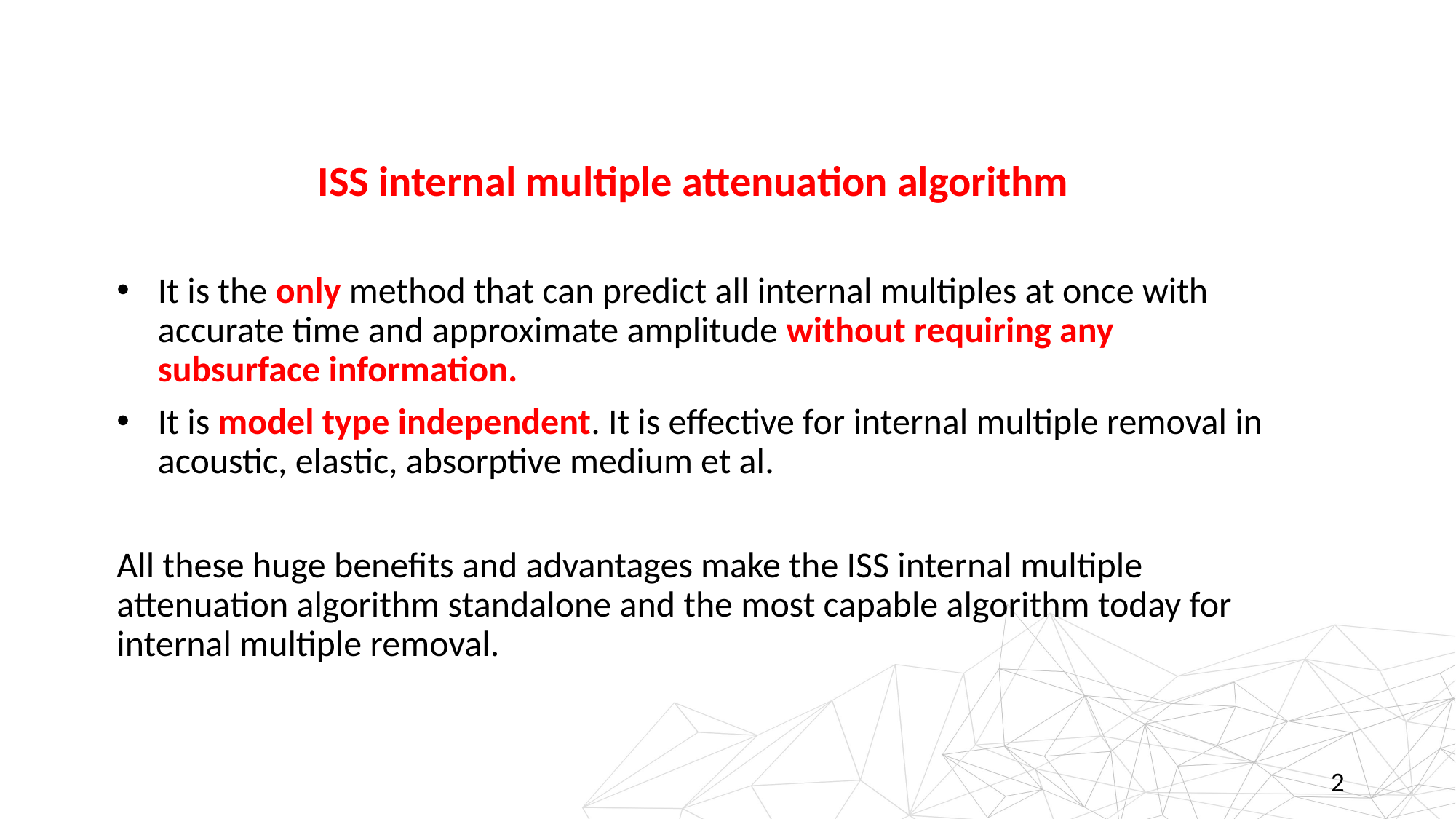

ISS internal multiple attenuation algorithm

It is the only method that can predict all internal multiples at once with accurate time and approximate amplitude without requiring any subsurface information.
It is model type independent. It is effective for internal multiple removal in acoustic, elastic, absorptive medium et al.

All these huge benefits and advantages make the ISS internal multiple attenuation algorithm standalone and the most capable algorithm today for internal multiple removal.

2